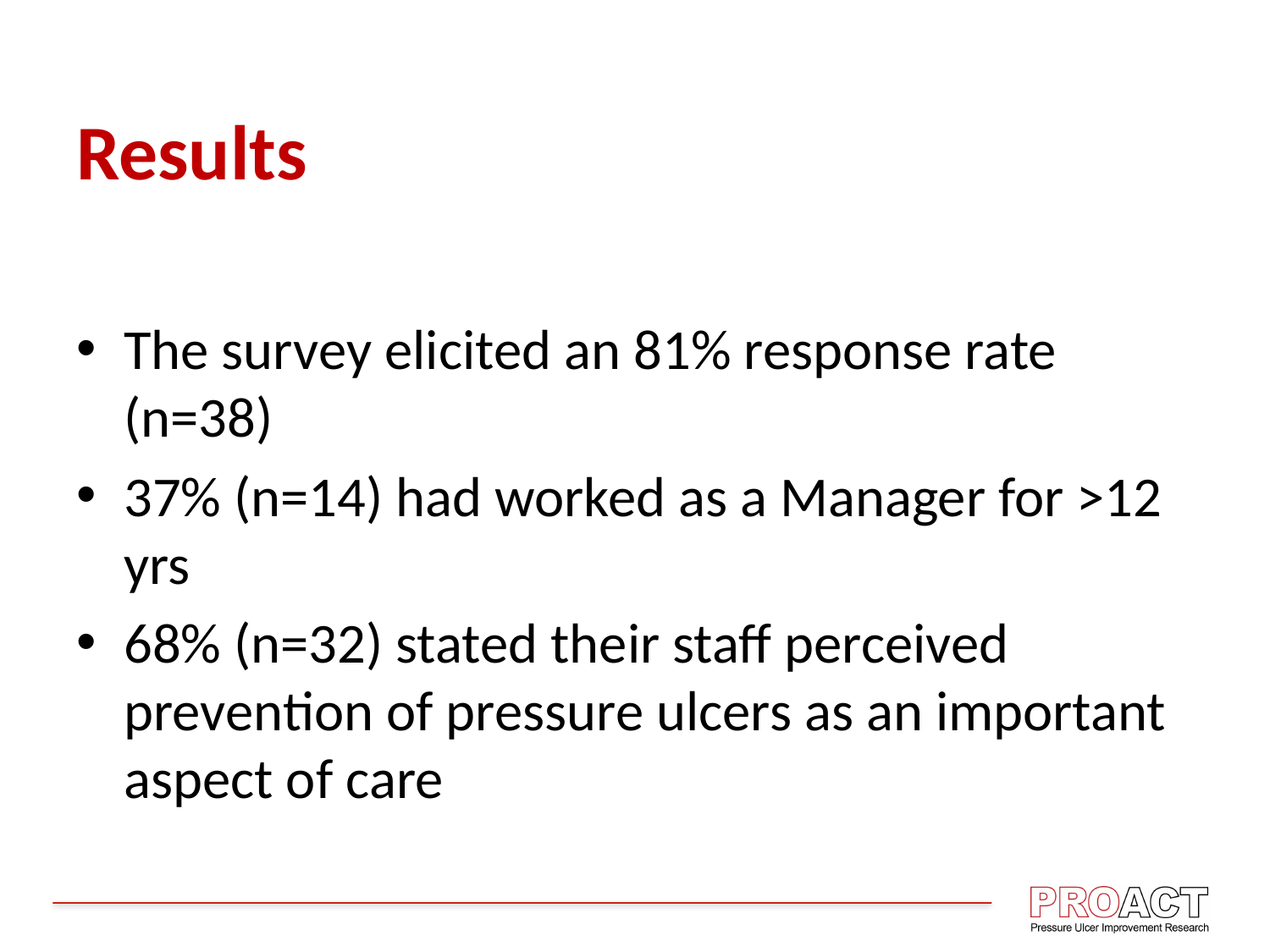

# Results
The survey elicited an 81% response rate (n=38)
37% (n=14) had worked as a Manager for >12 yrs
68% (n=32) stated their staff perceived prevention of pressure ulcers as an important aspect of care